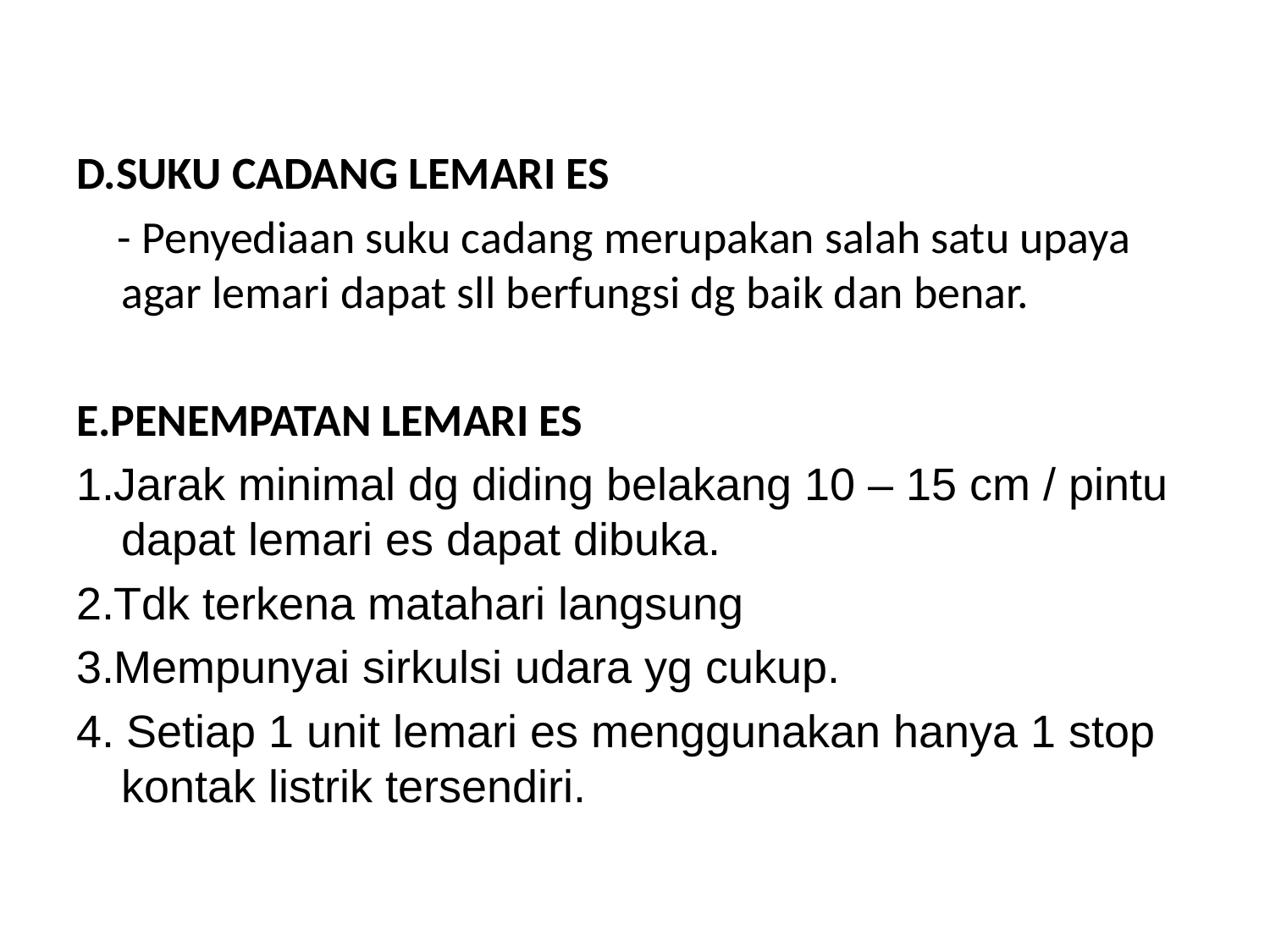

D.SUKU CADANG LEMARI ES
    - Penyediaan suku cadang merupakan salah satu upaya agar lemari dapat sll berfungsi dg baik dan benar.

E.PENEMPATAN LEMARI ES
1.Jarak minimal dg diding belakang 10 – 15 cm / pintu dapat lemari es dapat dibuka.
2.Tdk terkena matahari langsung
3.Mempunyai sirkulsi udara yg cukup.
4. Setiap 1 unit lemari es menggunakan hanya 1 stop kontak listrik tersendiri.